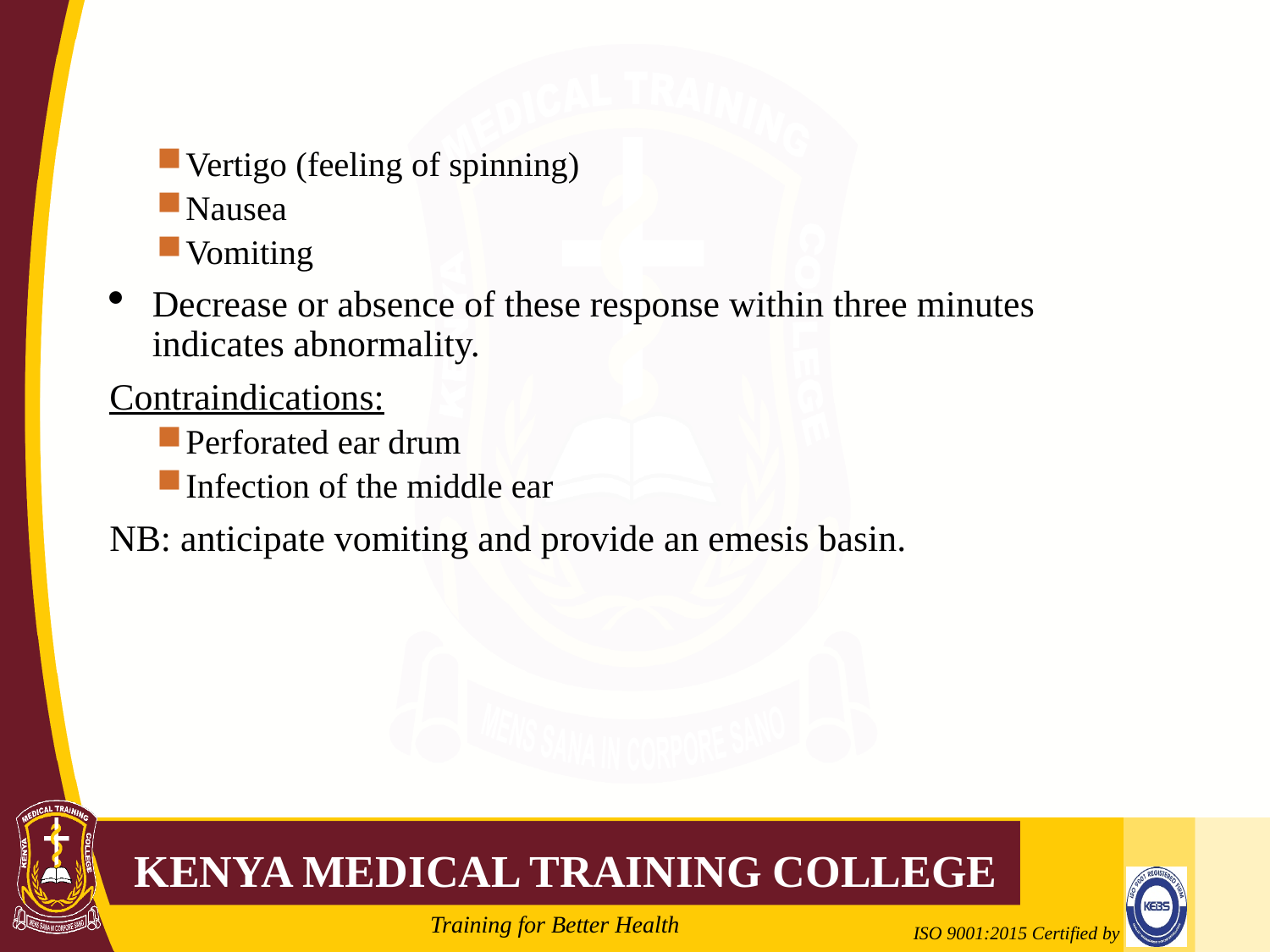

Vertigo (feeling of spinning)
Nausea
Vomiting
Decrease or absence of these response within three minutes indicates abnormality.
Contraindications:
Perforated ear drum
Infection of the middle ear
NB: anticipate vomiting and provide an emesis basin.